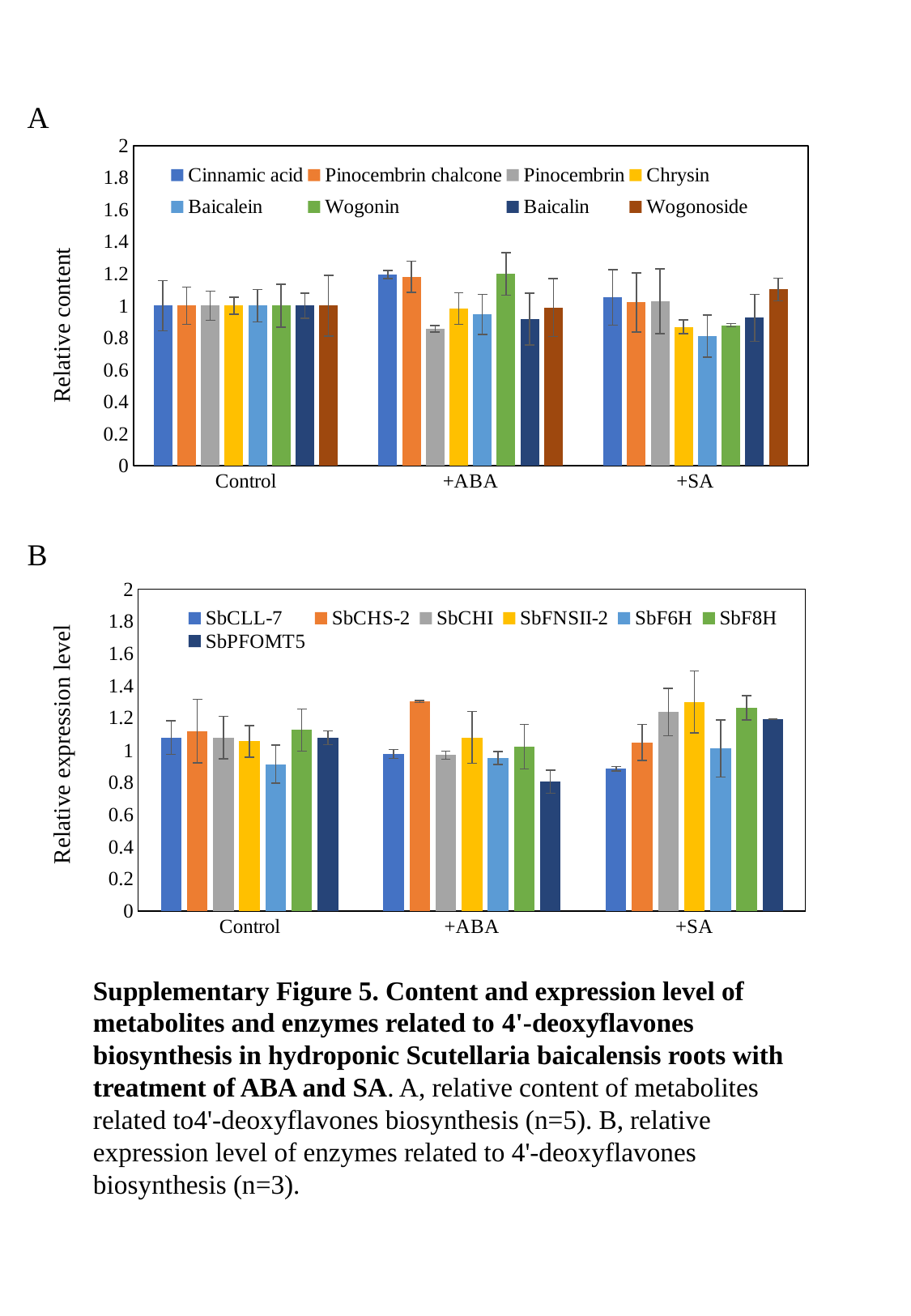

A

### Chart

| Category | Cinnamic acid | Pinocembrin chalcone | Pinocembrin | Chrysin | Baicalein | Wogonin | Baicalin | Wogonoside |
|---|---|---|---|---|---|---|---|---|
| Control | 1.0 | 1.0 | 1.0 | 1.0 | 1.0 | 1.0 | 1.0 | 1.0 |
| +ABA | 1.19467103117943 | 1.17981192858837 | 0.856278520839115 | 0.981667580824683 | 0.946059201176092 | 1.19864892029443 | 0.916230224310737 | 0.98760375245086 |
| +SA | 1.05152657488048 | 1.02046481791853 | 1.02785518100326 | 0.867569340382445 | 0.809519127076291 | 0.877985149254668 | 0.923841087302378 | 1.10119478959249 |
Relative content
B

### Chart

| Category | SbCLL-7 | SbCHS-2 | SbCHI | SbFNSII-2 | SbF6H | SbF8H | SbPFOMT5 |
|---|---|---|---|---|---|---|---|
| Control | 1.0787057 | 1.11966343628179 | 1.0792427400041 | 1.05539852009958 | 0.913381678725009 | 1.12505149317255 | 1.07726472 |
| +ABA | 0.976175891164647 | 1.30262853289683 | 0.969009035810797 | 1.07951580873973 | 0.951362957270388 | 1.02162861855786 | 0.80454185619784 |
| +SA | 0.884710467049226 | 1.04835973990433 | 1.23643619625681 | 1.2992859437049 | 1.00997979501936 | 1.2626009190129 | 1.19464132769007 |
Relative expression level
Supplementary Figure 5. Content and expression level of metabolites and enzymes related to 4'-deoxyflavones biosynthesis in hydroponic Scutellaria baicalensis roots with treatment of ABA and SA. A, relative content of metabolites related to4'-deoxyflavones biosynthesis (n=5). B, relative expression level of enzymes related to 4'-deoxyflavones biosynthesis (n=3).